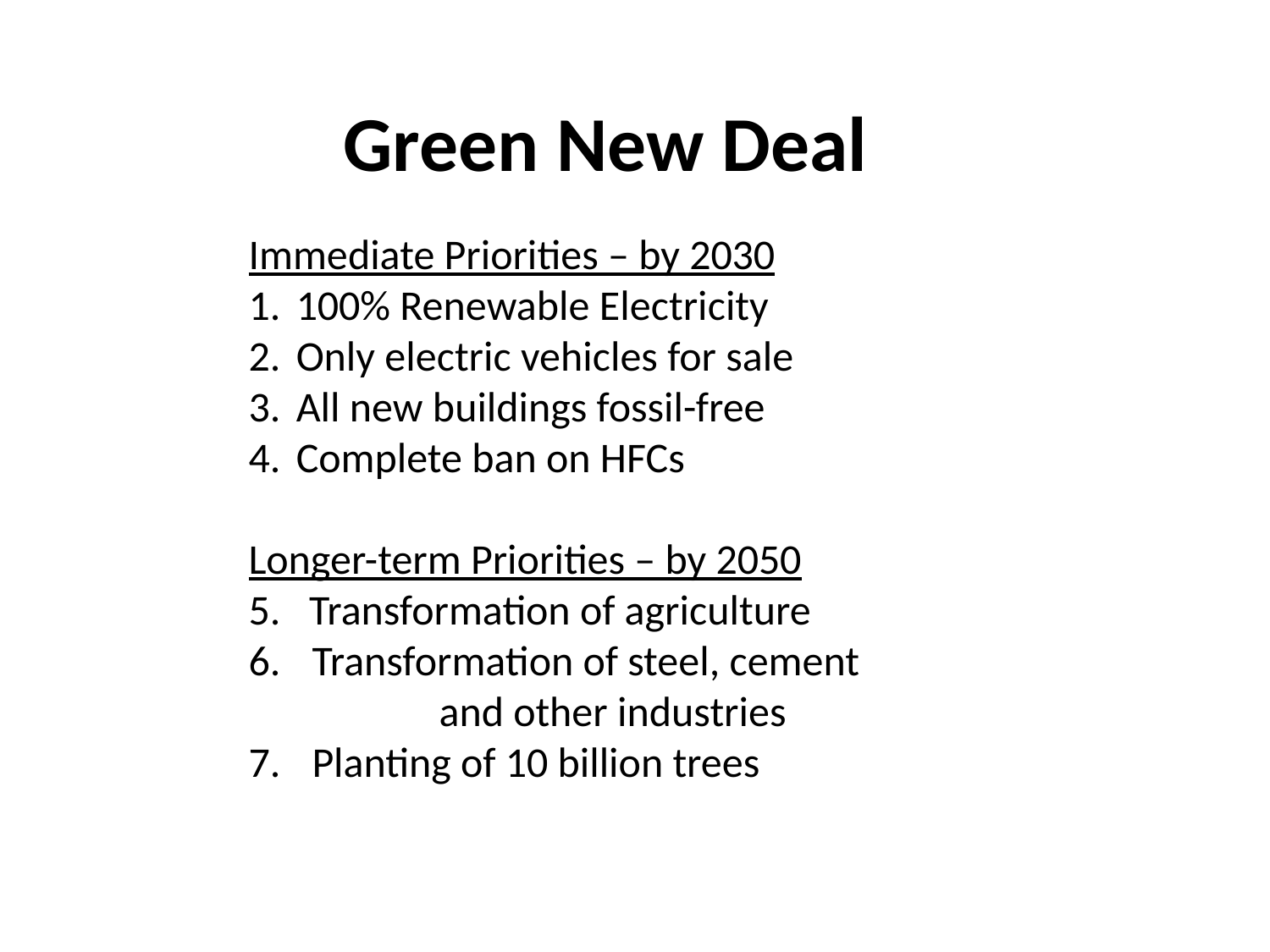

Green New Deal
Immediate Priorities – by 2030
100% Renewable Electricity
Only electric vehicles for sale
All new buildings fossil-free
Complete ban on HFCs

Longer-term Priorities – by 2050
5.   Transformation of agriculture
Transformation of steel, cement
	and other industries
Planting of 10 billion trees